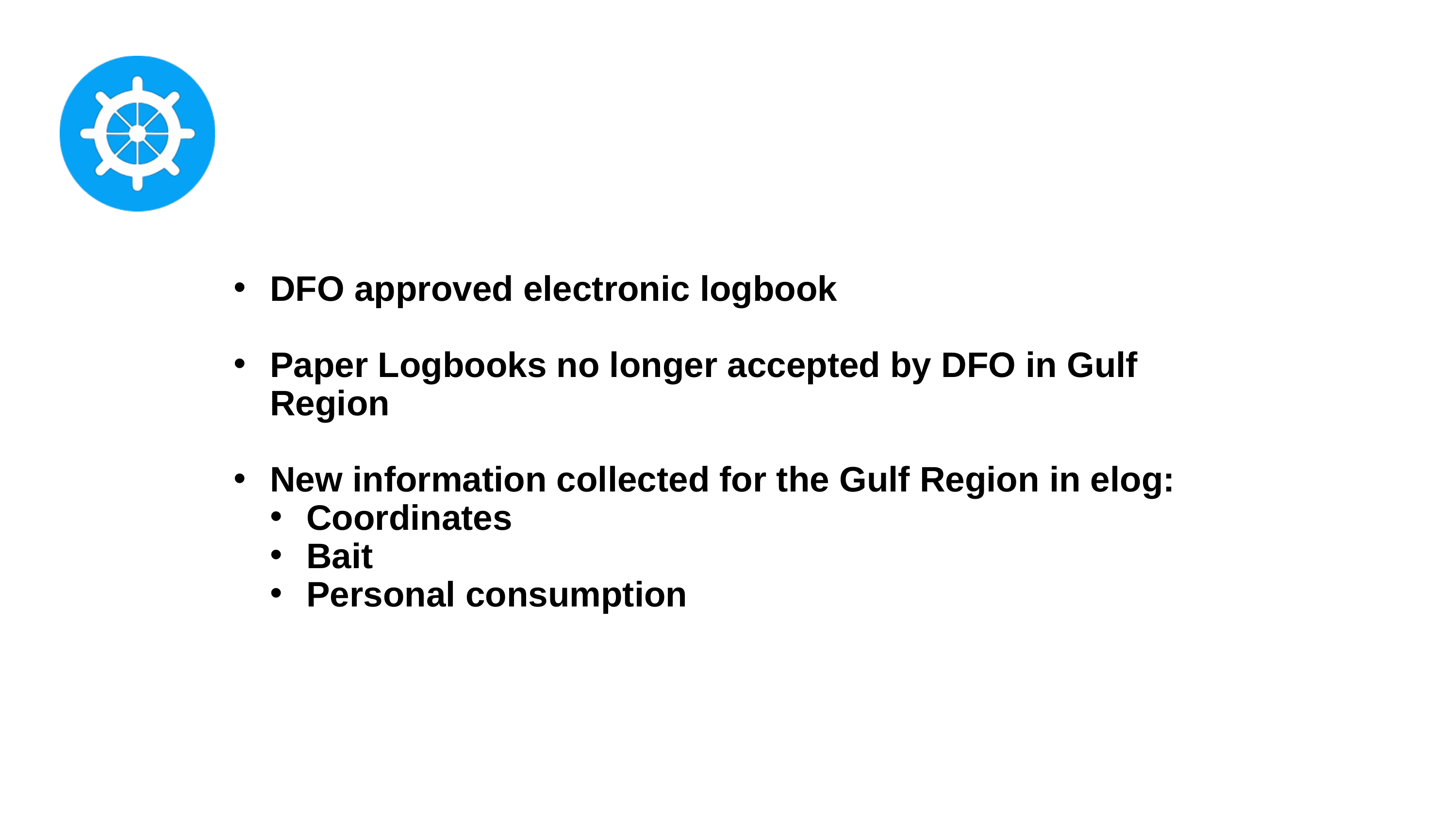

DFO approved electronic logbook

Paper Logbooks no longer accepted by DFO in Gulf Region

New information collected for the Gulf Region in elog:
Coordinates
Bait
Personal consumption